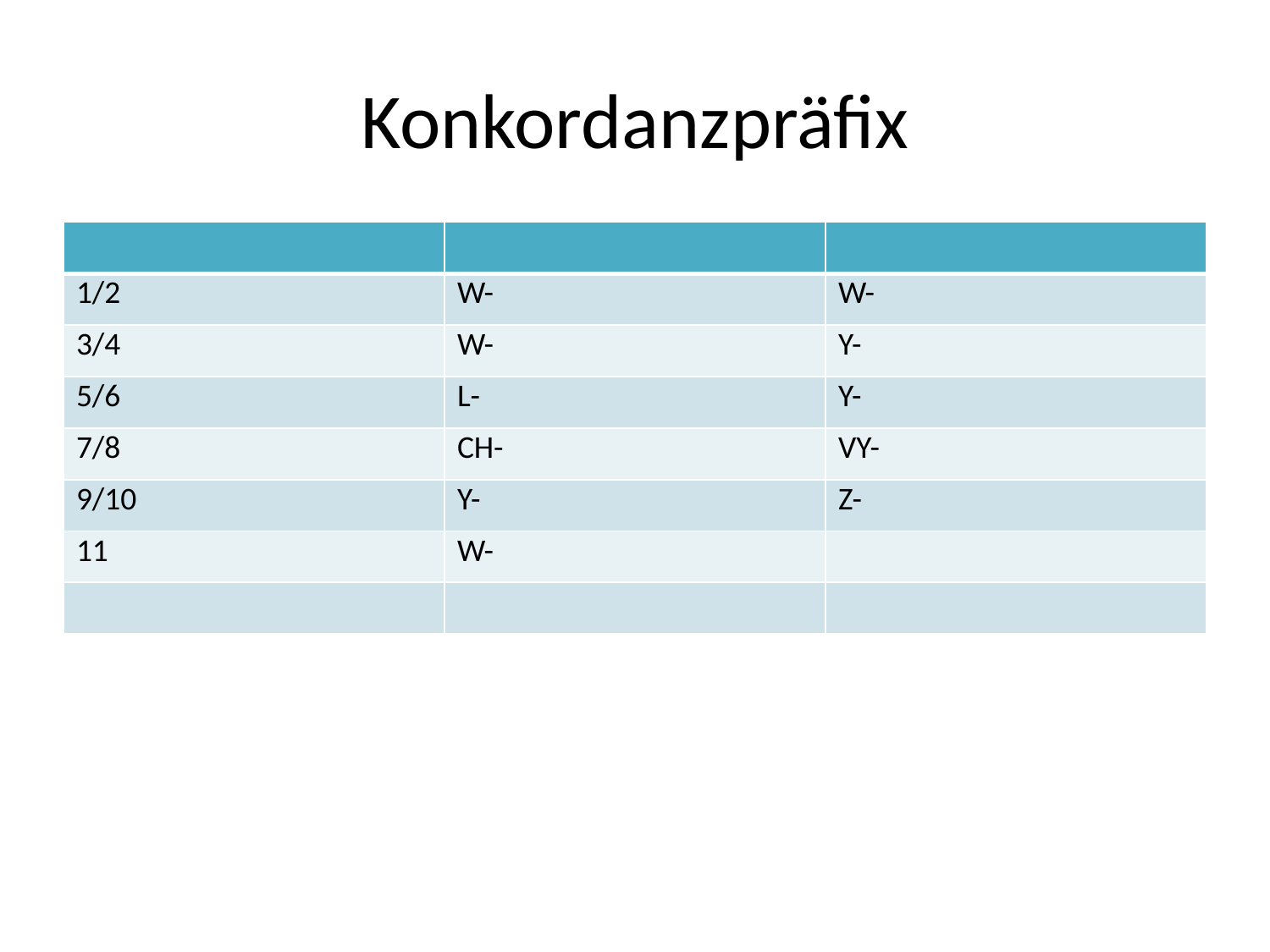

# Konkordanzpräfix
|  |  |  |
| --- | --- | --- |
| 1/2 | W- | W- |
| 3/4 | W- | Y- |
| 5/6 | L- | Y- |
| 7/8 | CH- | VY- |
| 9/10 | Y- | Z- |
| 11 | W- |  |
|  |  |  |